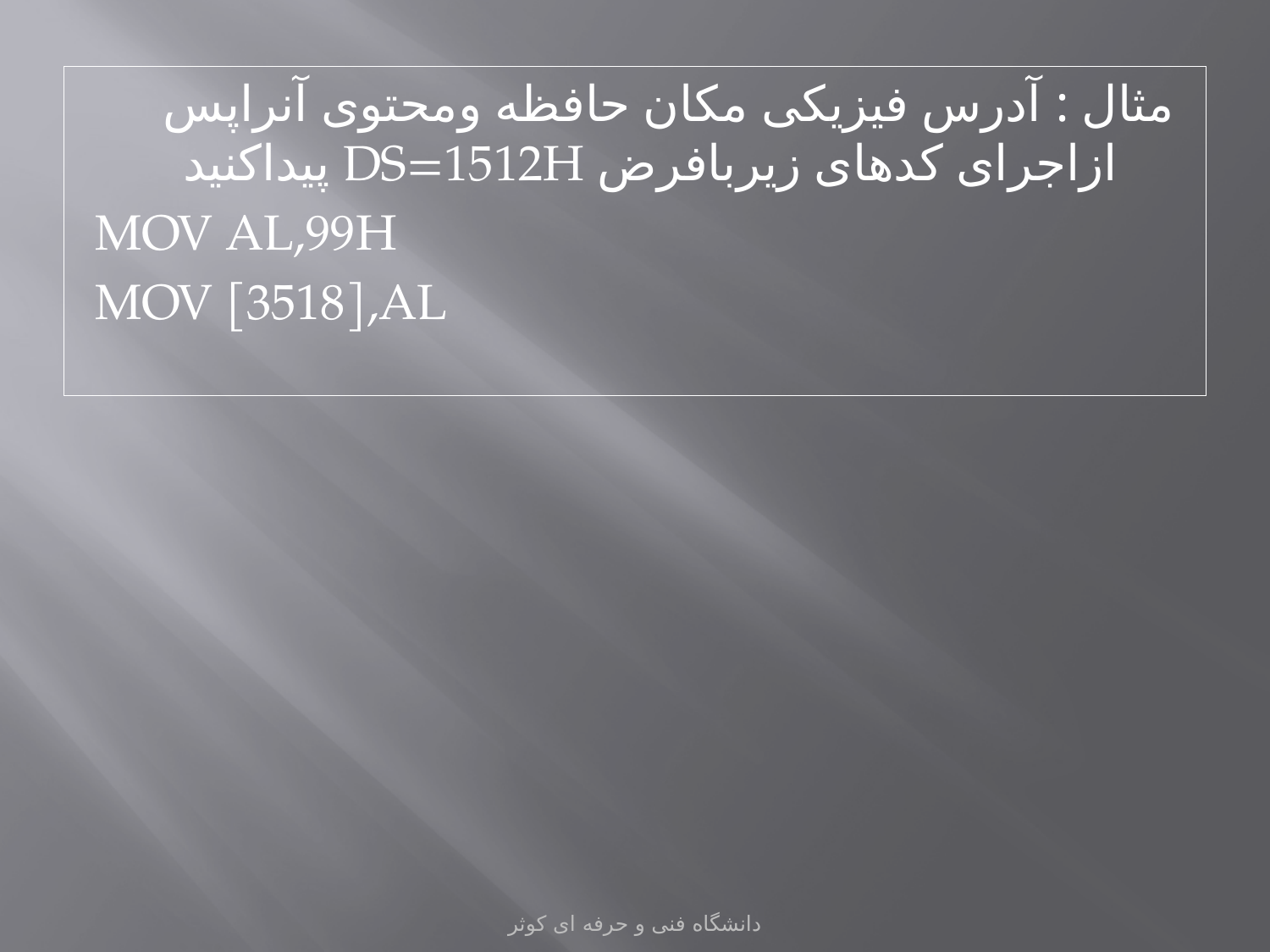

مثال : آدرس فیزیکی مکان حافظه ومحتوی آنراپس ازاجرای کدهای زیربافرض DS=1512H پیداکنید
MOV AL,99H
MOV [3518],AL
دانشگاه فنی و حرفه ای کوثر